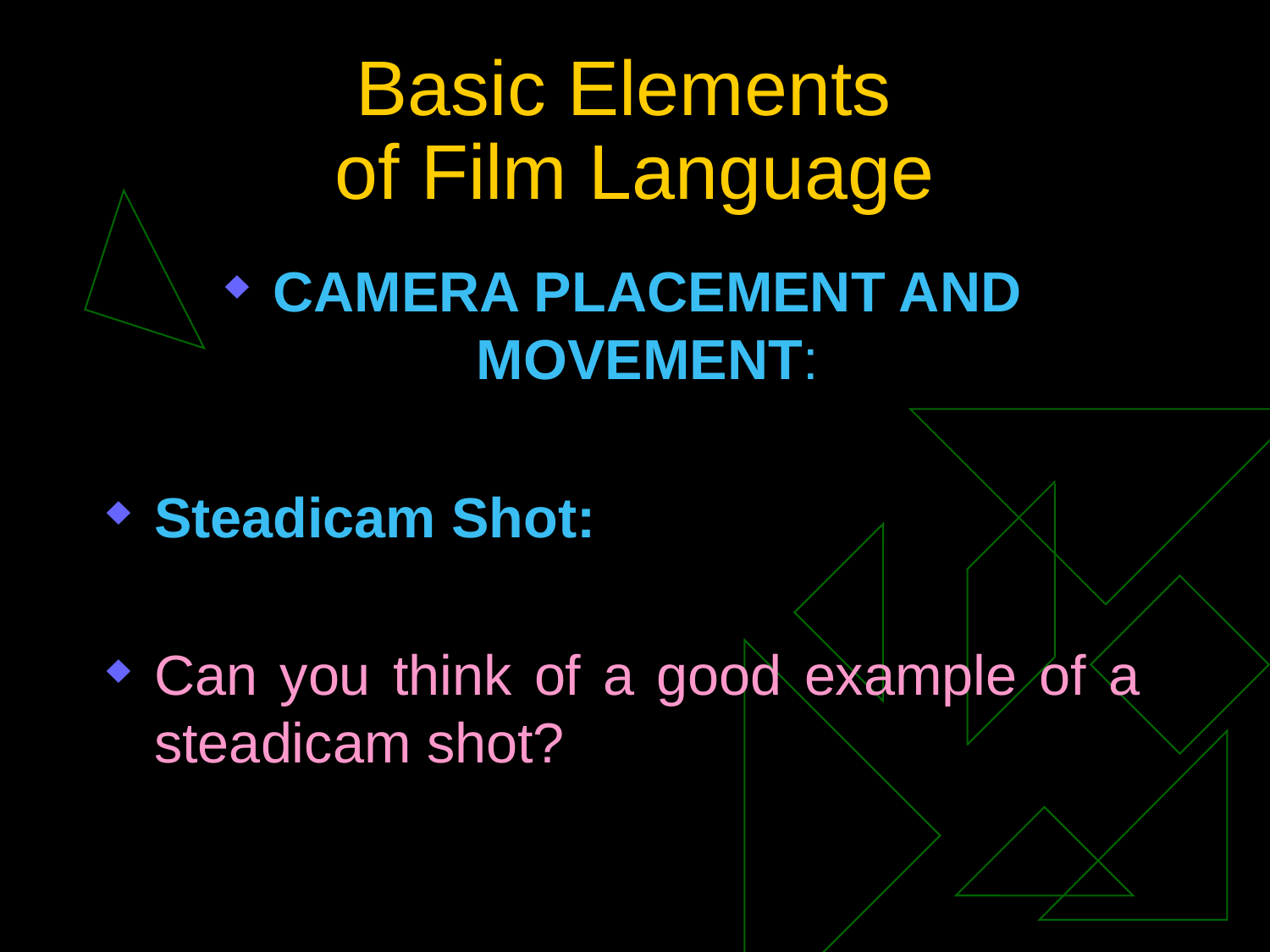

# Basic Elements of Film Language
CAMERA PLACEMENT AND MOVEMENT:

Steadicam Shot:

Can you think of a good example of a steadicam shot?